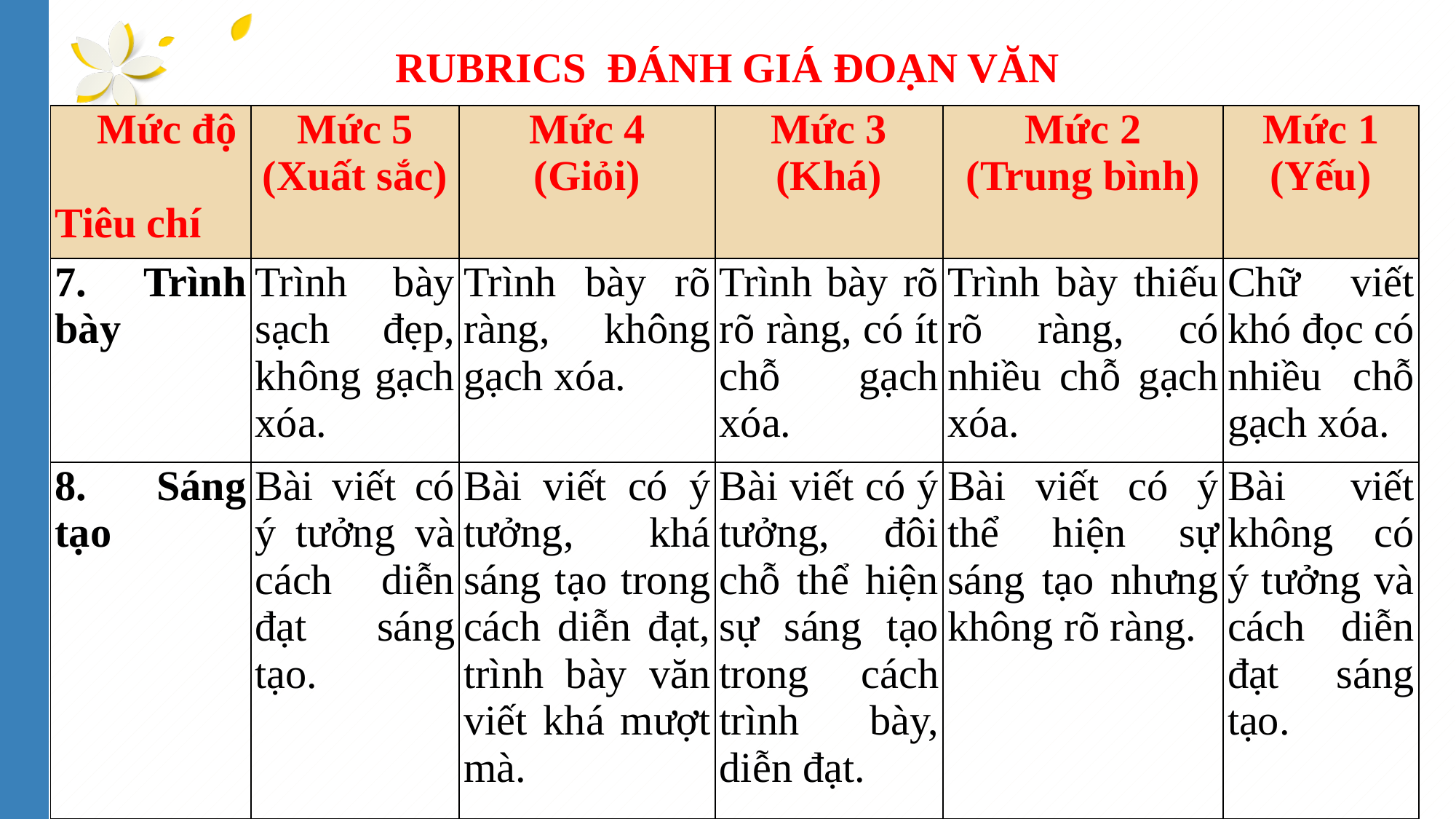

RUBRICS  ĐÁNH GIÁ ĐOẠN VĂN
| Mức độ   Tiêu chí | Mức 5 (Xuất sắc) | Mức 4 (Giỏi) | Mức 3 (Khá) | Mức 2 (Trung bình) | Mức 1 (Yếu) |
| --- | --- | --- | --- | --- | --- |
| 7. Trình bày | Trình bày sạch đẹp, không gạch xóa. | Trình bày rõ ràng, không gạch xóa. | Trình bày rõ rõ ràng, có ít chỗ gạch xóa. | Trình bày thiếu rõ ràng, có nhiều chỗ gạch xóa. | Chữ viết khó đọc có nhiều chỗ gạch xóa. |
| 8. Sáng tạo | Bài viết có ý tưởng và cách diễn đạt sáng tạo. | Bài viết có ý tưởng, khá sáng tạo trong cách diễn đạt, trình bày văn viết khá mượt mà. | Bài viết có ý tưởng, đôi chỗ thể hiện sự sáng tạo trong cách trình bày, diễn đạt. | Bài viết có ý thể hiện sự sáng tạo nhưng không rõ ràng. | Bài viết không có ý tưởng và cách diễn đạt sáng tạo. |